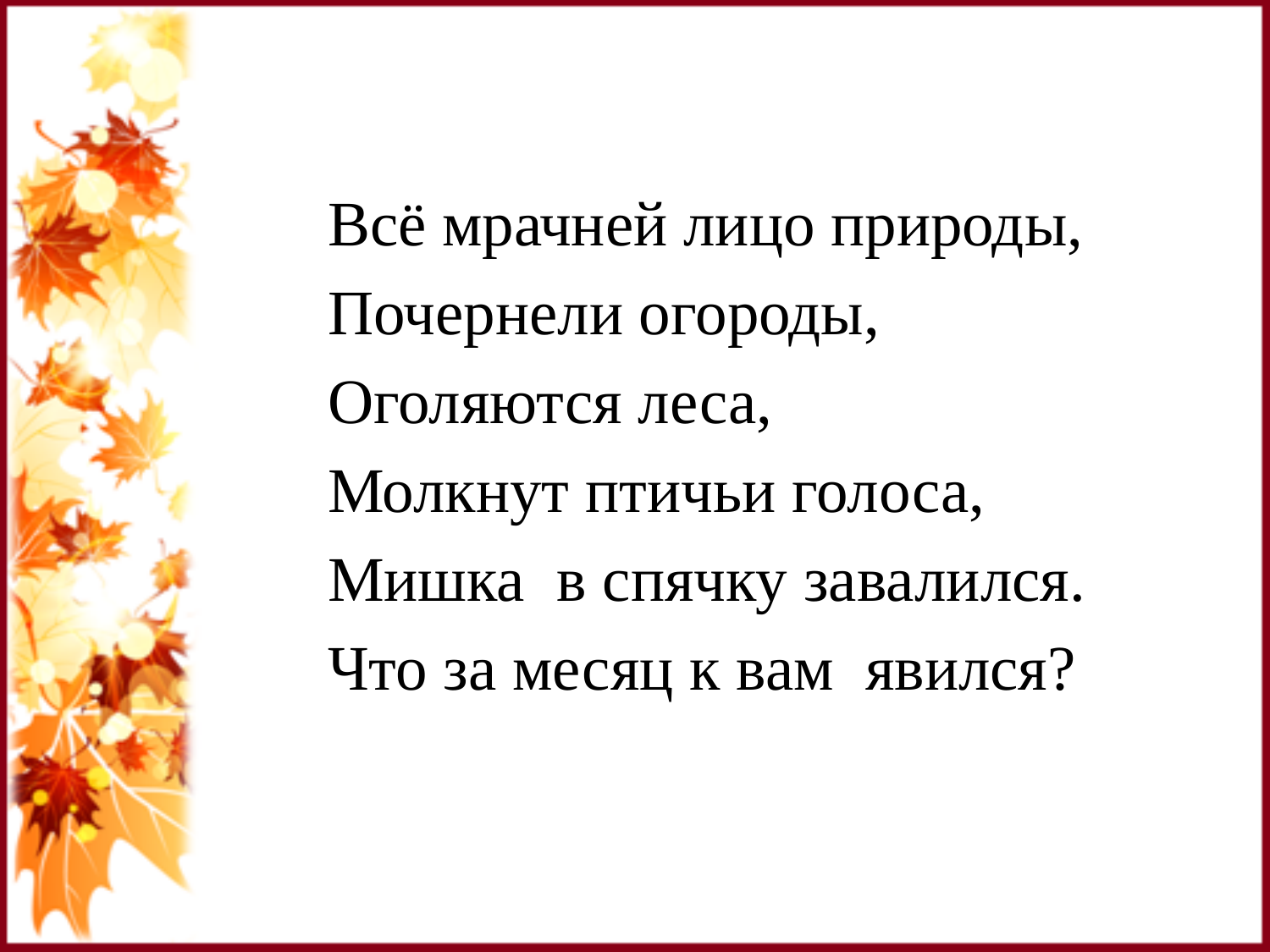

#
Всё мрачней лицо природы,
Почернели огороды,
Оголяются леса,
Молкнут птичьи голоса,
Мишка  в спячку завалился.
Что за месяц к вам  явился?